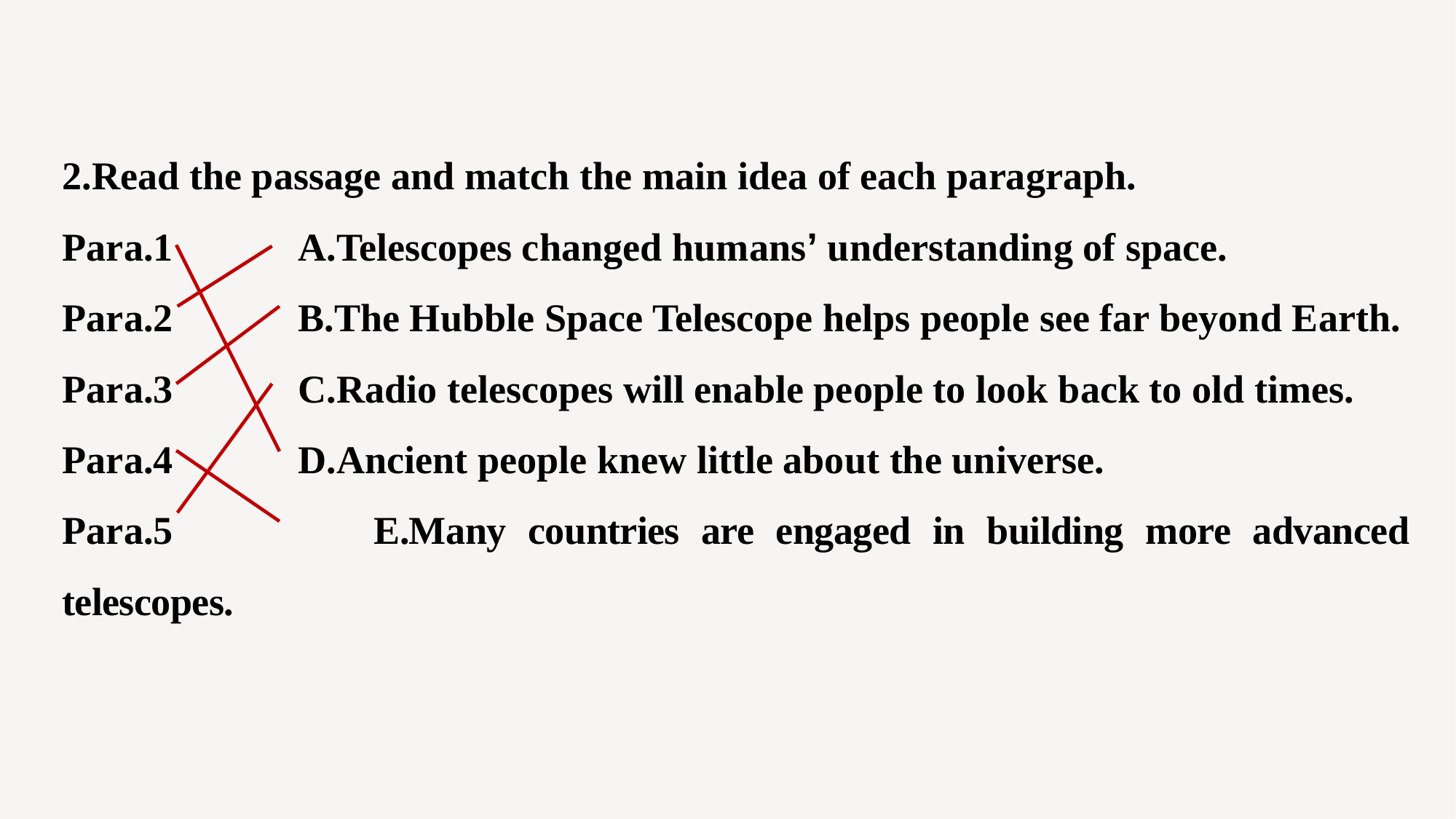

2.Read the passage and match the main idea of each paragraph.
Para.1　　   A.Telescopes changed humans’ understanding of space.
Para.2　　   B.The Hubble Space Telescope helps people see far beyond Earth.
Para.3　　   C.Radio telescopes will enable people to look back to old times.
Para.4　　   D.Ancient people knew little about the universe.
Para.5　　   E.Many countries are engaged in building more advanced telescopes.